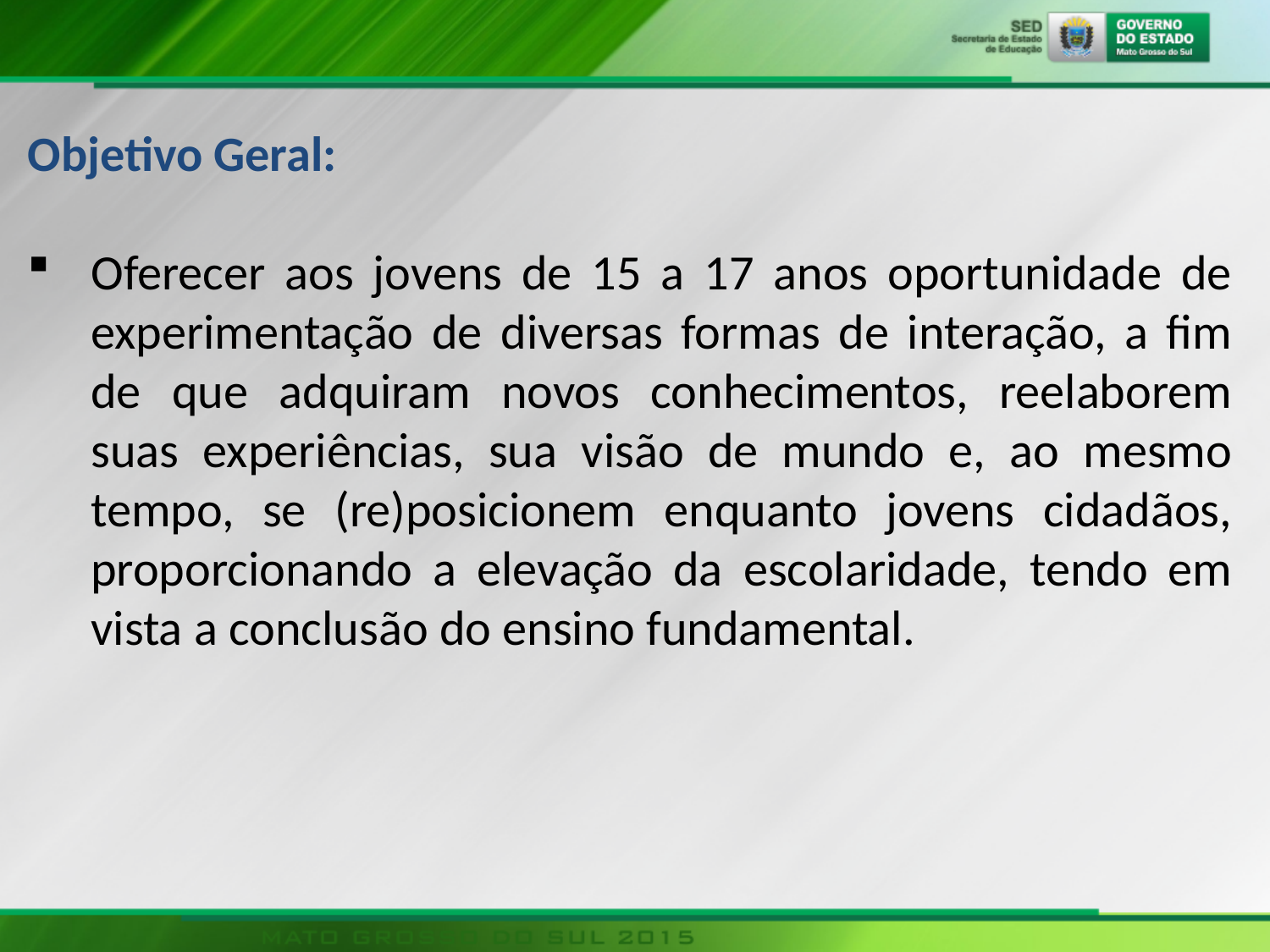

Objetivo Geral:

Oferecer aos jovens de 15 a 17 anos oportunidade de experimentação de diversas formas de interação, a fim de que adquiram novos conhecimentos, reelaborem suas experiências, sua visão de mundo e, ao mesmo tempo, se (re)posicionem enquanto jovens cidadãos, proporcionando a elevação da escolaridade, tendo em vista a conclusão do ensino fundamental.